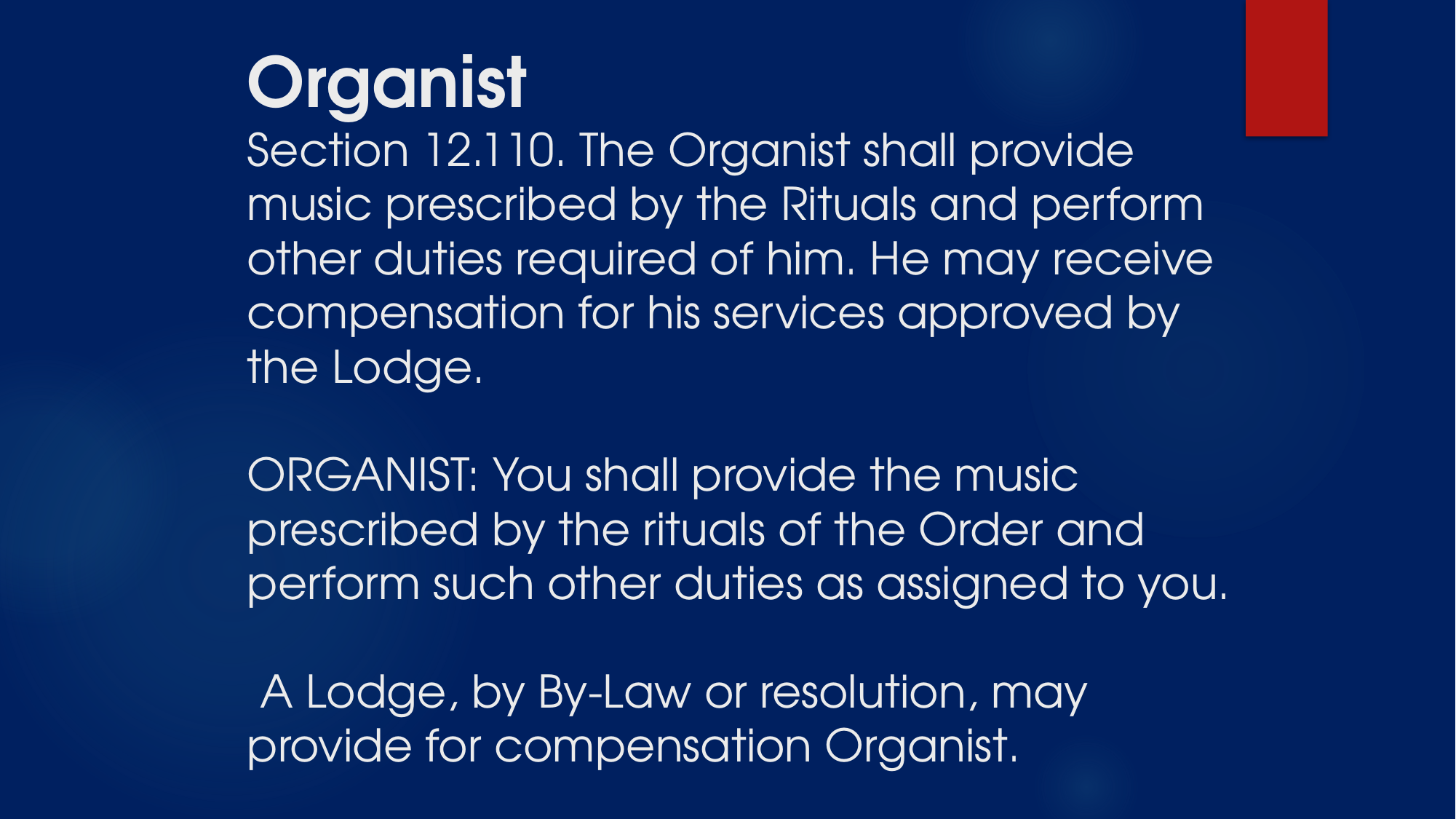

# Organist Section 12.110. The Organist shall provide music prescribed by the Rituals and perform other duties required of him. He may receive compensation for his services approved by the Lodge. ORGANIST: You shall provide the music prescribed by the rituals of the Order and perform such other duties as assigned to you. A Lodge, by By-Law or resolution, may provide for compensation Organist.